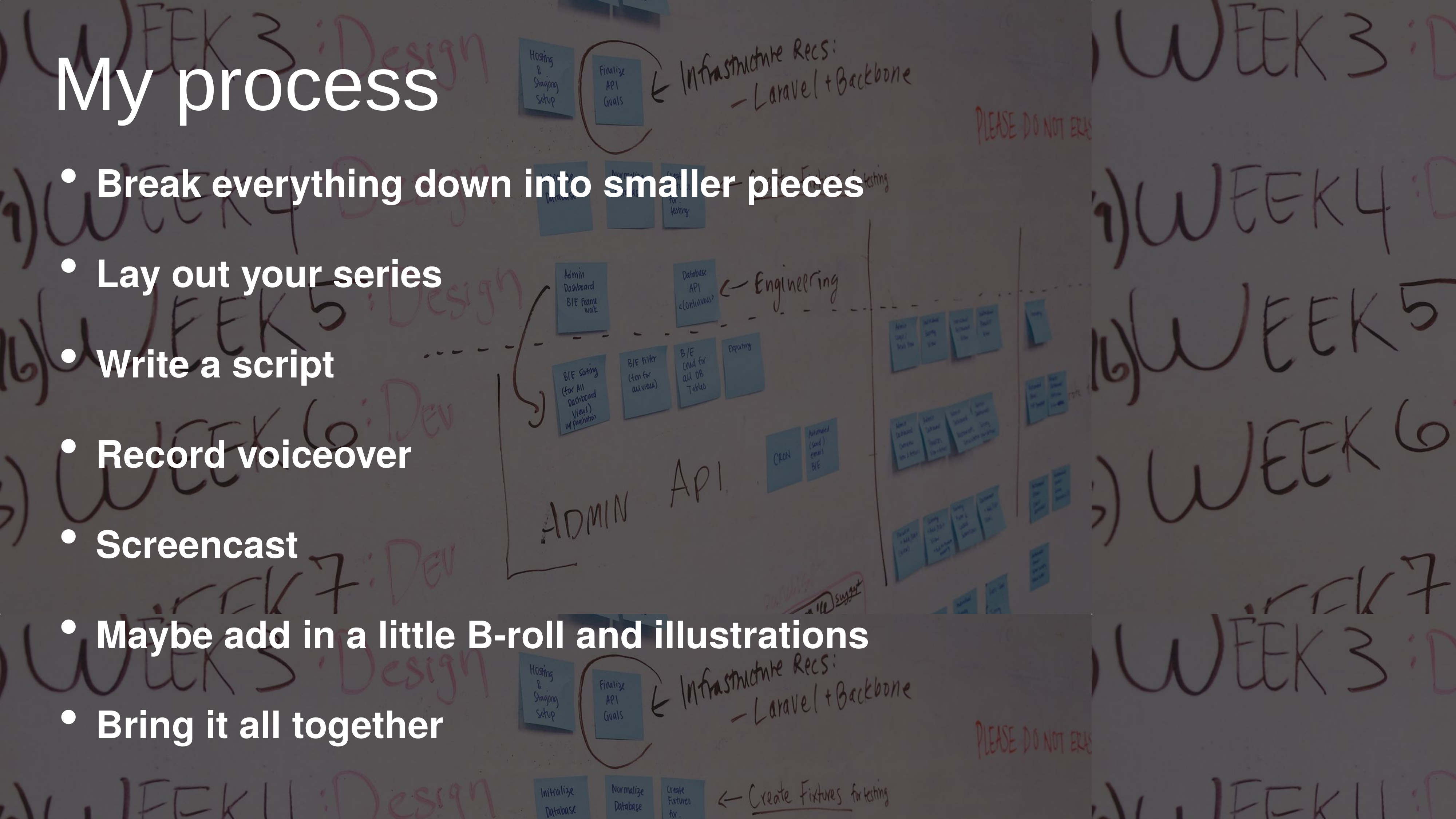

# My process
Break everything down into smaller pieces
Lay out your series
Write a script
Record voiceover
Screencast
Maybe add in a little B-roll and illustrations
Bring it all together